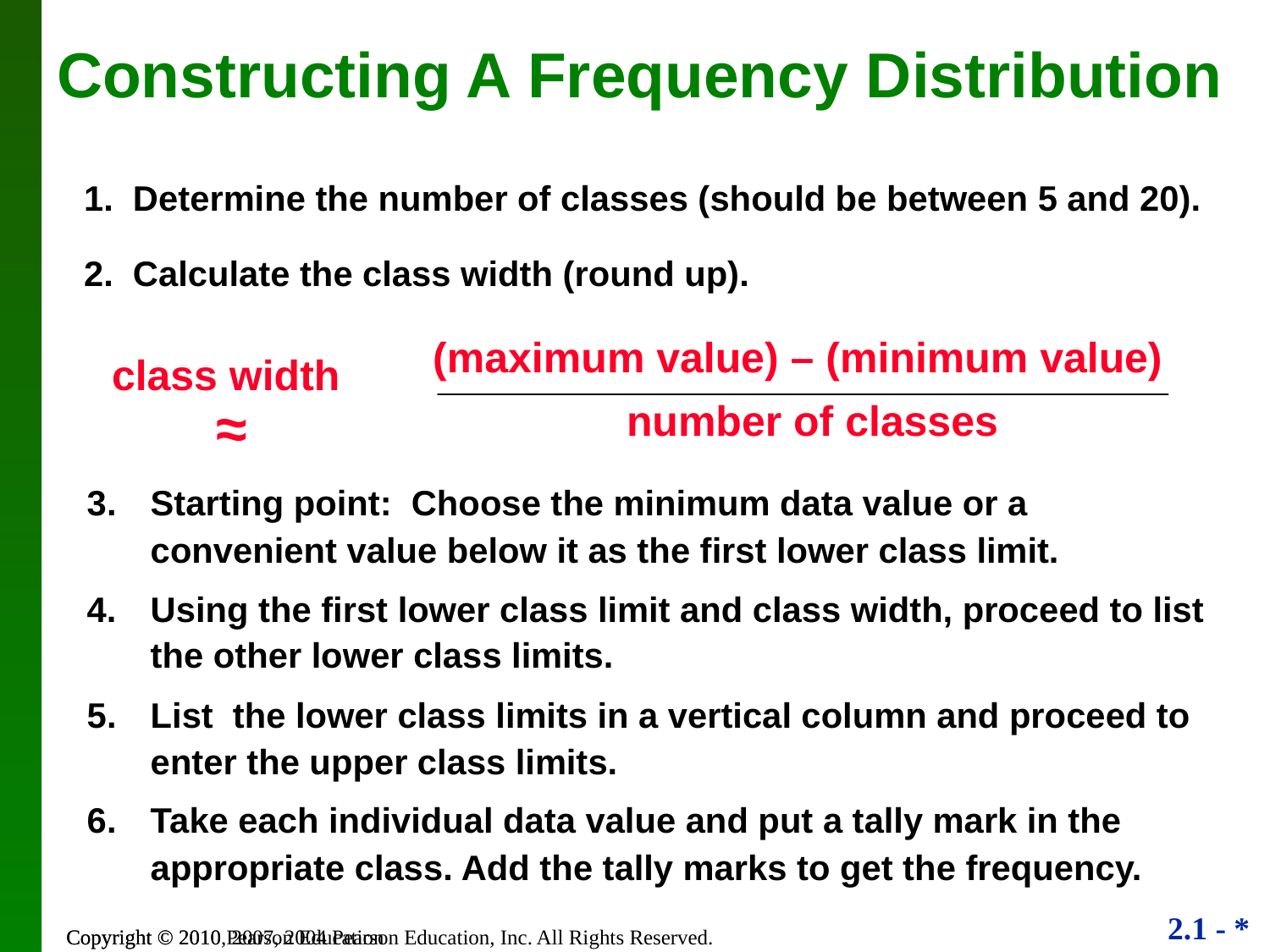

Constructing A Frequency Distribution
	1.  Determine the number of classes (should be between 5 and 20).
	2.  Calculate the class width (round up).

(maximum value) – (minimum value)
class width  ≈
number of classes
3.  	Starting point:  Choose the minimum data value or a convenient value below it as the first lower class limit.
Using the first lower class limit and class width, proceed to list the other lower class limits.
5.   	List  the lower class limits in a vertical column and proceed to enter the upper class limits.
6. 	Take each individual data value and put a tally mark in the appropriate class. Add the tally marks to get the frequency.
Copyright © 2010, 2007, 2004 Pearson Education, Inc. All Rights Reserved.
Copyright © 2010 Pearson Education